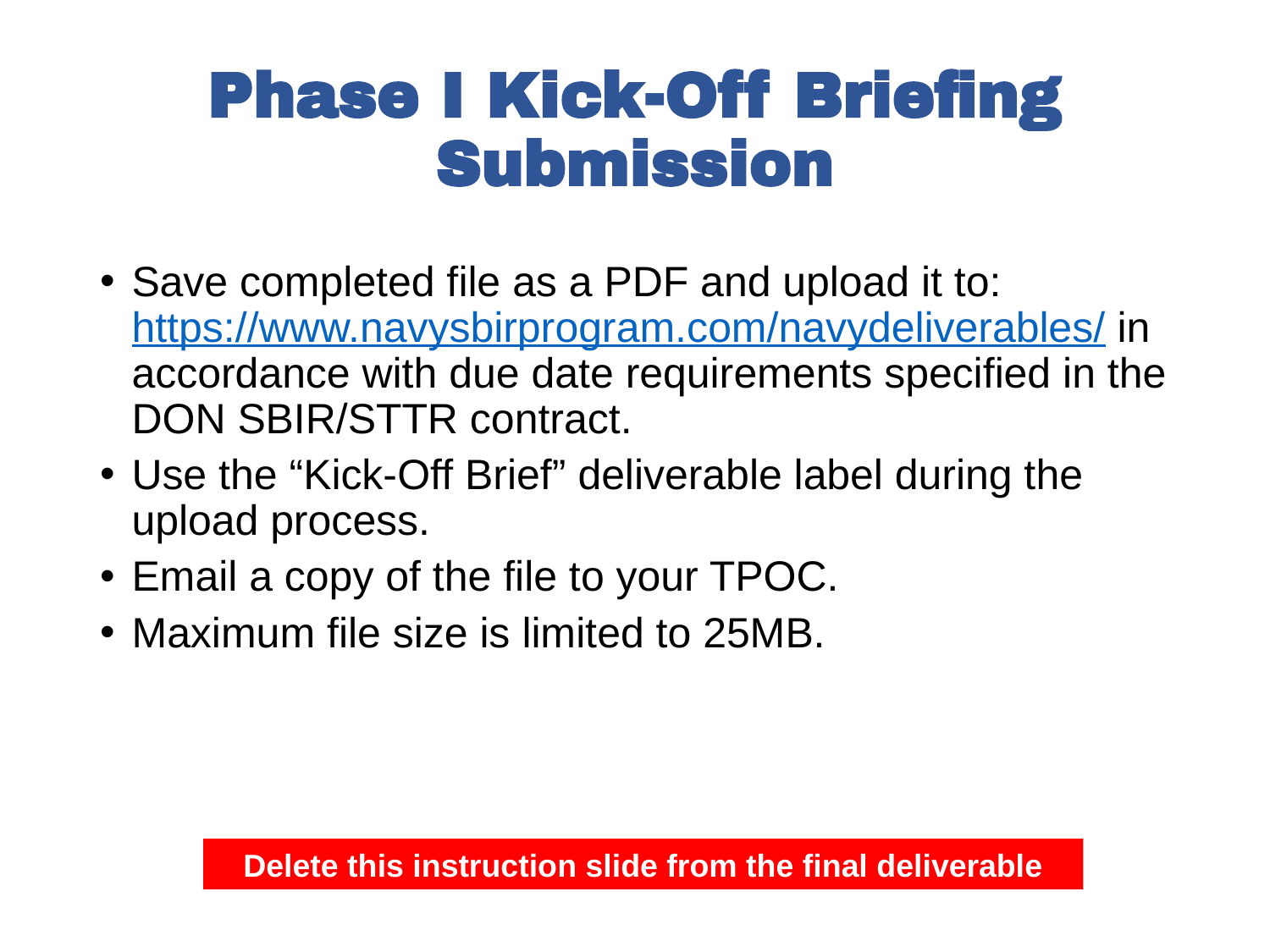

# Phase I Kick-Off Briefing Submission
Save completed file as a PDF and upload it to: https://www.navysbirprogram.com/navydeliverables/ in accordance with due date requirements specified in the DON SBIR/STTR contract.
Use the “Kick-Off Brief” deliverable label during the upload process.
Email a copy of the file to your TPOC.
Maximum file size is limited to 25MB.

Delete this instruction slide from the final deliverable